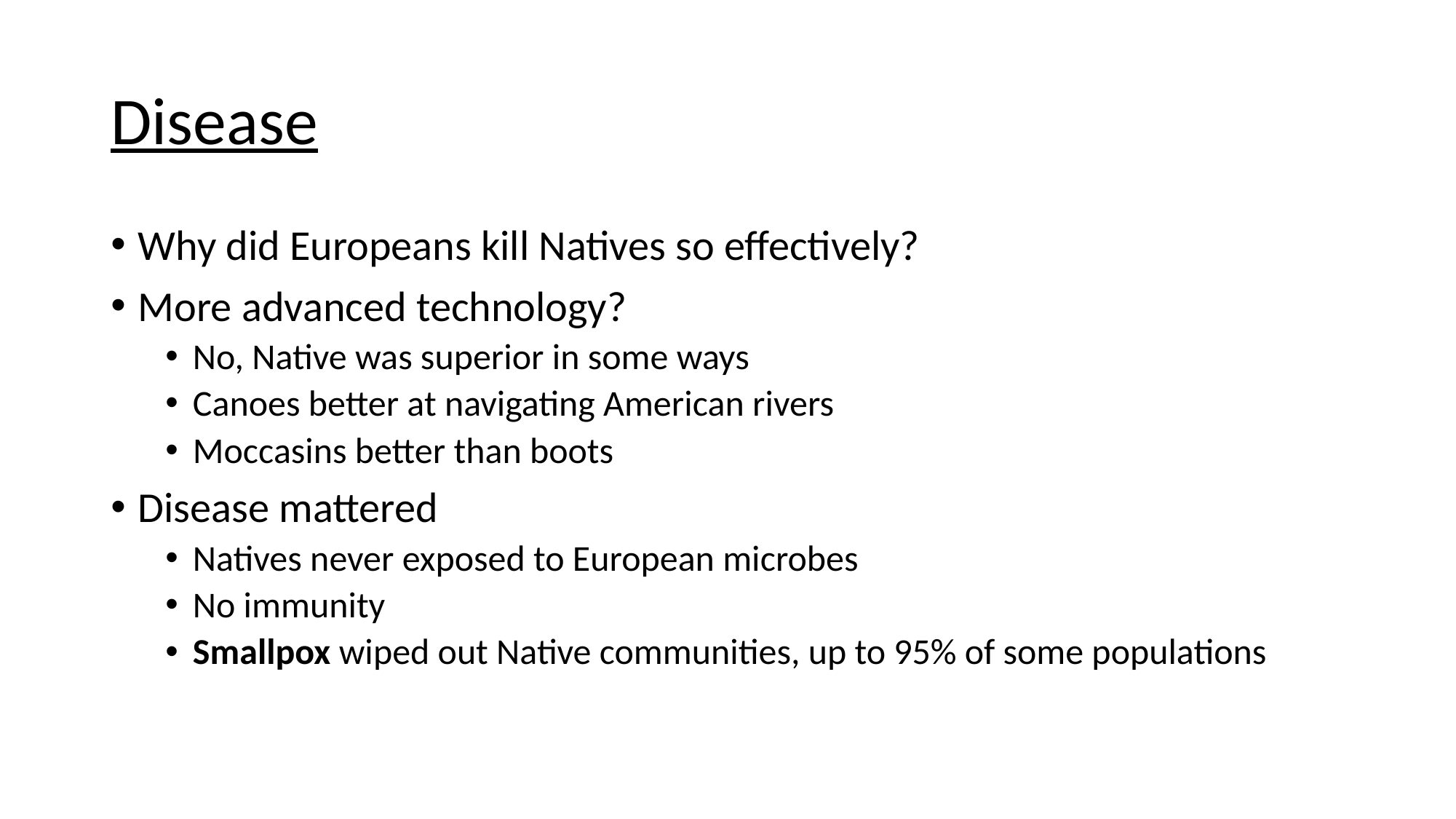

# Disease
Why did Europeans kill Natives so effectively?
More advanced technology?
No, Native was superior in some ways
Canoes better at navigating American rivers
Moccasins better than boots
Disease mattered
Natives never exposed to European microbes
No immunity
Smallpox wiped out Native communities, up to 95% of some populations